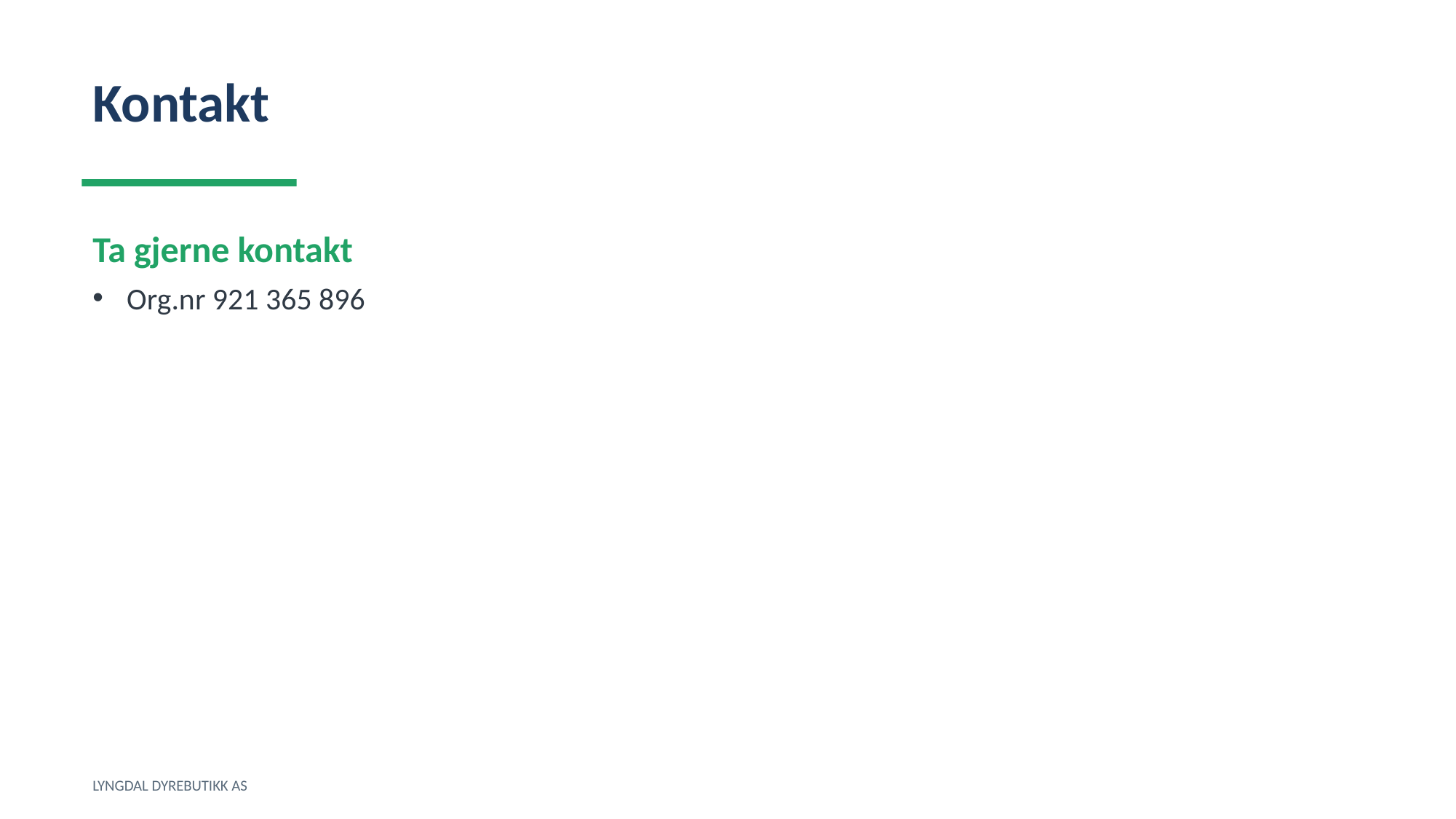

Kontakt

Ta gjerne kontakt
Org.nr 921 365 896
LYNGDAL DYREBUTIKK AS